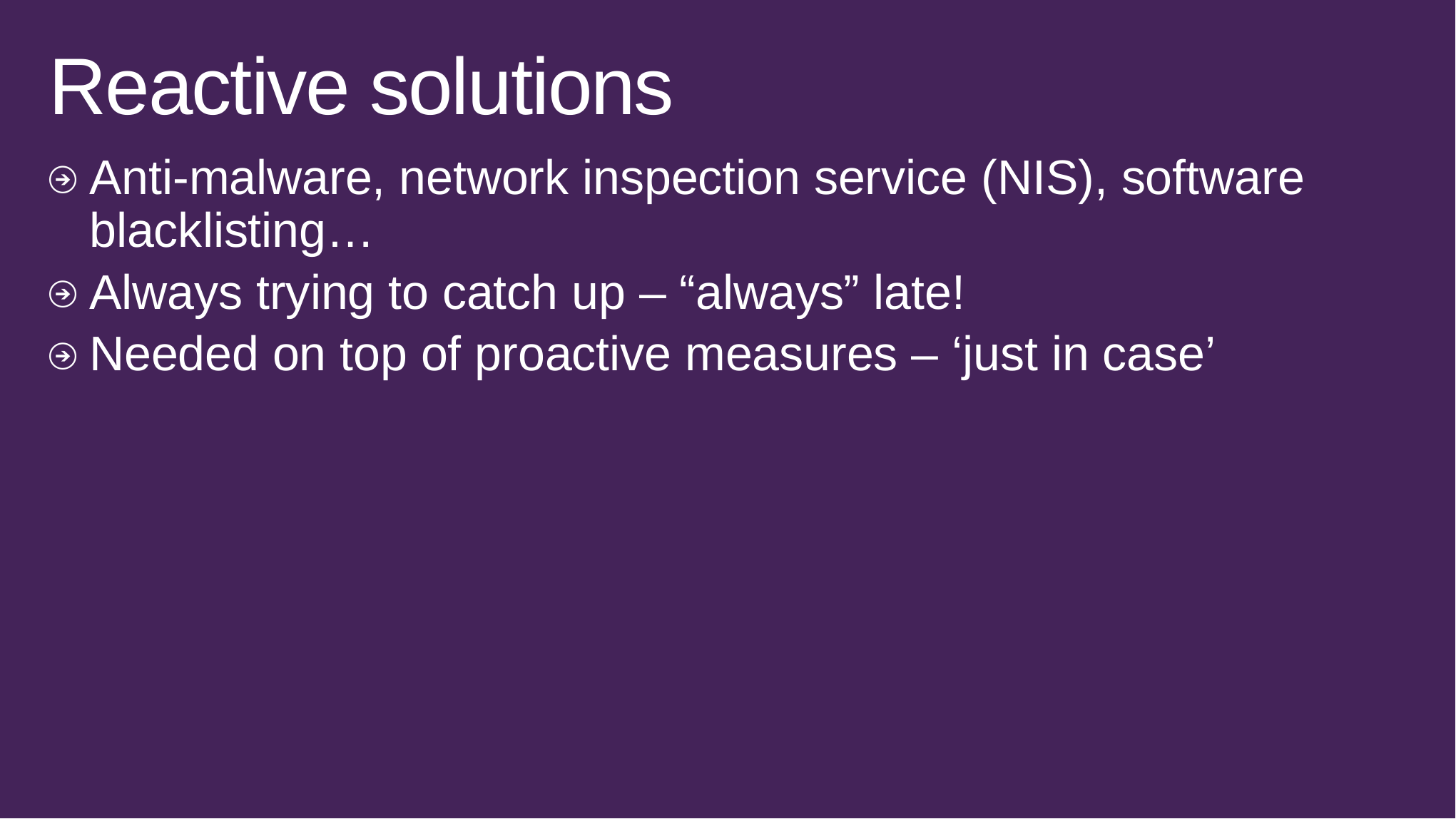

# Reactive solutions
Anti-malware, network inspection service (NIS), software blacklisting…
Always trying to catch up – “always” late!
Needed on top of proactive measures – ‘just in case’